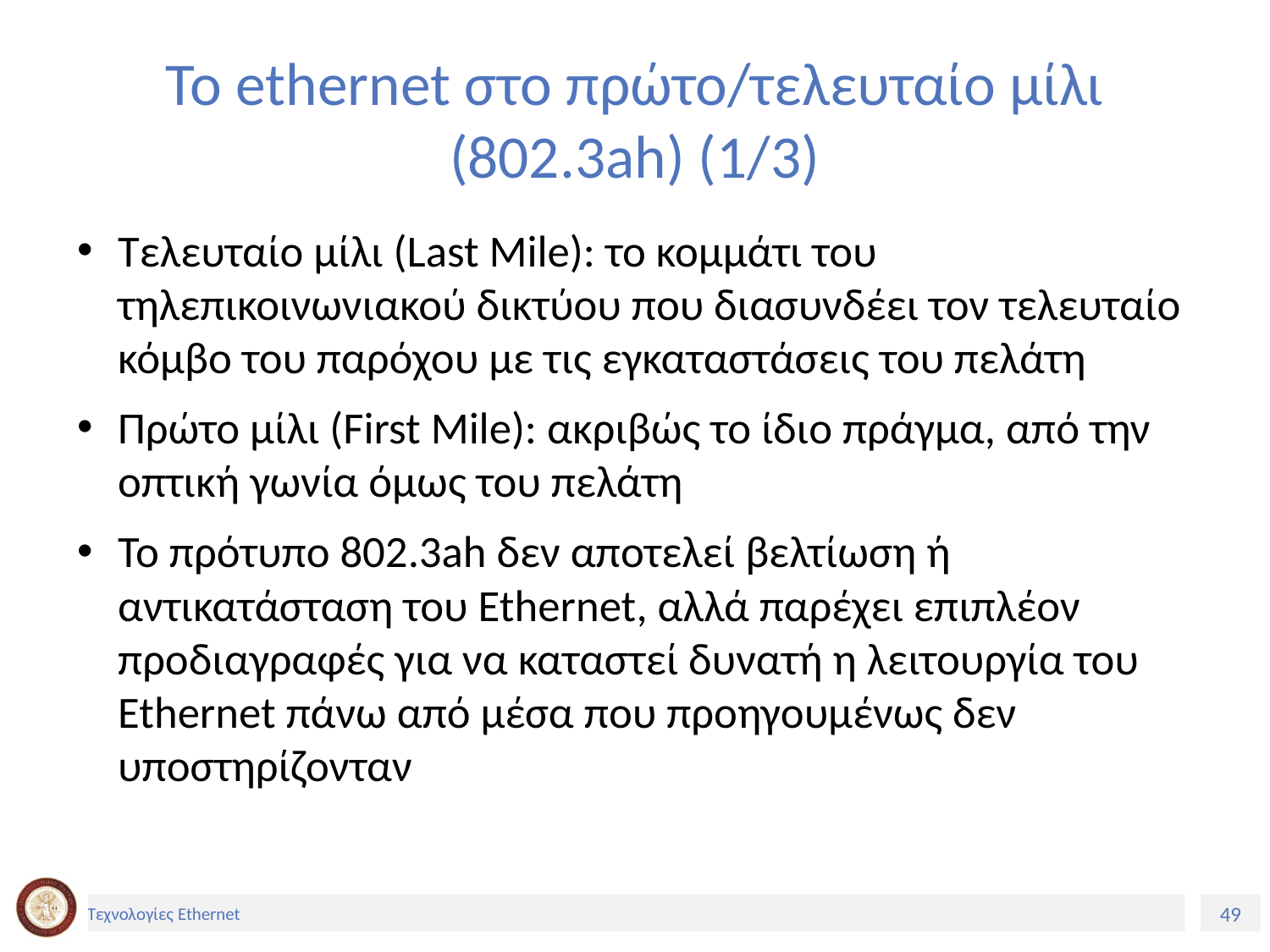

# Το ethernet στο πρώτο/τελευταίο μίλι (802.3ah) (1/3)
Τελευταίο μίλι (Last Mile): το κομμάτι του τηλεπικοινωνιακού δικτύου που διασυνδέει τον τελευταίο κόμβο του παρόχου με τις εγκαταστάσεις του πελάτη
Πρώτο μίλι (First Mile): ακριβώς το ίδιο πράγμα, από την οπτική γωνία όμως του πελάτη
Το πρότυπο 802.3ah δεν αποτελεί βελτίωση ή αντικατάσταση του Ethernet, αλλά παρέχει επιπλέον προδιαγραφές για να καταστεί δυνατή η λειτουργία του Ethernet πάνω από μέσα που προηγουμένως δεν υποστηρίζονταν